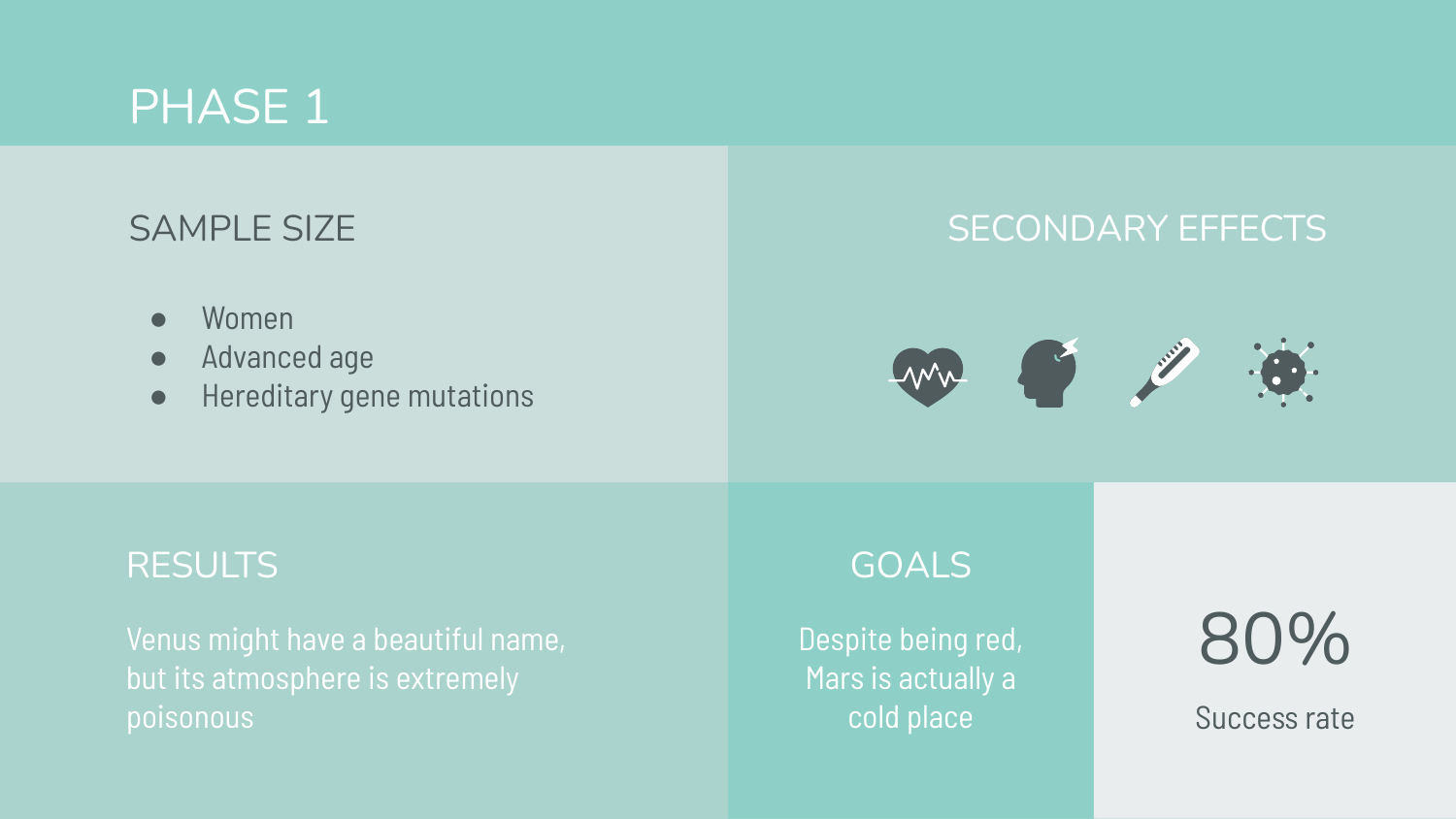

# PHASE 1

SAMPLE SIZE
SAMPLE SIZE
SECONDARY EFFECTS
Women
Advanced age
Hereditary gene mutations

RESULTS
GOALS
80%
Venus might have a beautiful name, but its atmosphere is extremely poisonous
Despite being red, Mars is actually a cold place
Success rate